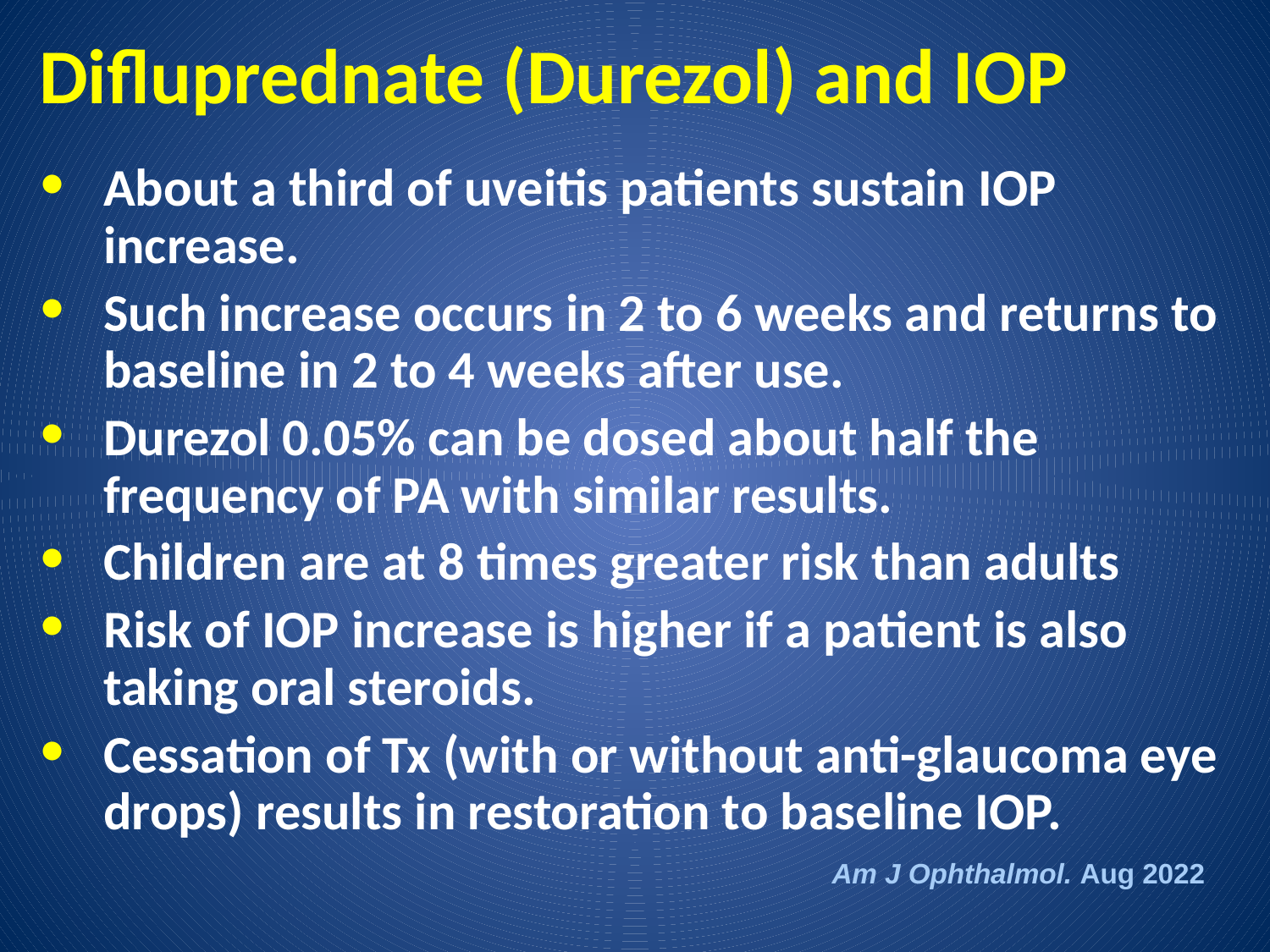

# Difluprednate (Durezol) and IOP
About a third of uveitis patients sustain IOP increase.
Such increase occurs in 2 to 6 weeks and returns to baseline in 2 to 4 weeks after use.
Durezol 0.05% can be dosed about half the frequency of PA with similar results.
Children are at 8 times greater risk than adults
Risk of IOP increase is higher if a patient is also taking oral steroids.
Cessation of Tx (with or without anti-glaucoma eye drops) results in restoration to baseline IOP.
Am J Ophthalmol. Aug 2022